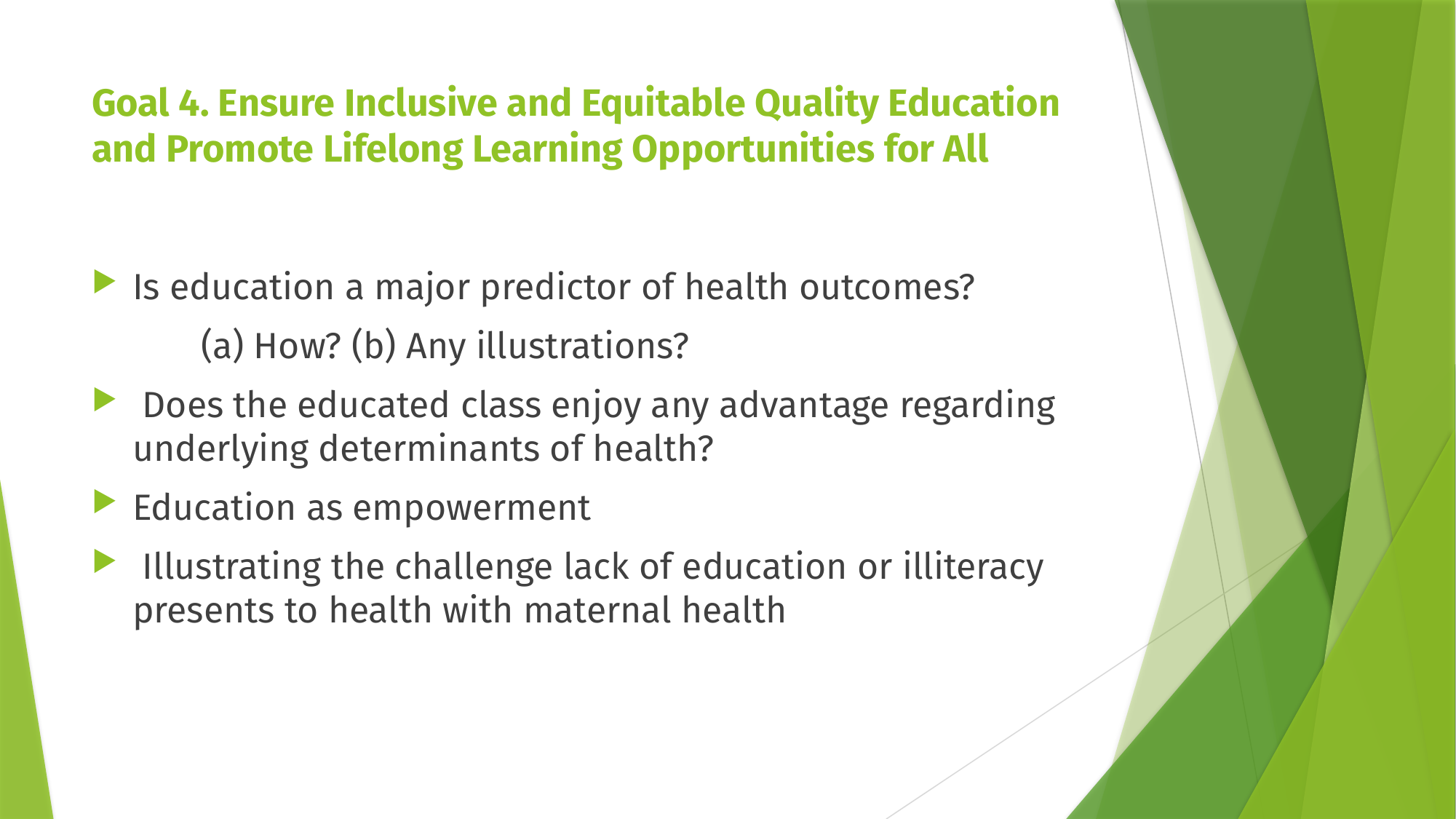

# Goal 4. Ensure Inclusive and Equitable Quality Education and Promote Lifelong Learning Opportunities for All
Is education a major predictor of health outcomes?
	(a) How? (b) Any illustrations?
 Does the educated class enjoy any advantage regarding underlying determinants of health?
Education as empowerment
 Illustrating the challenge lack of education or illiteracy presents to health with maternal health